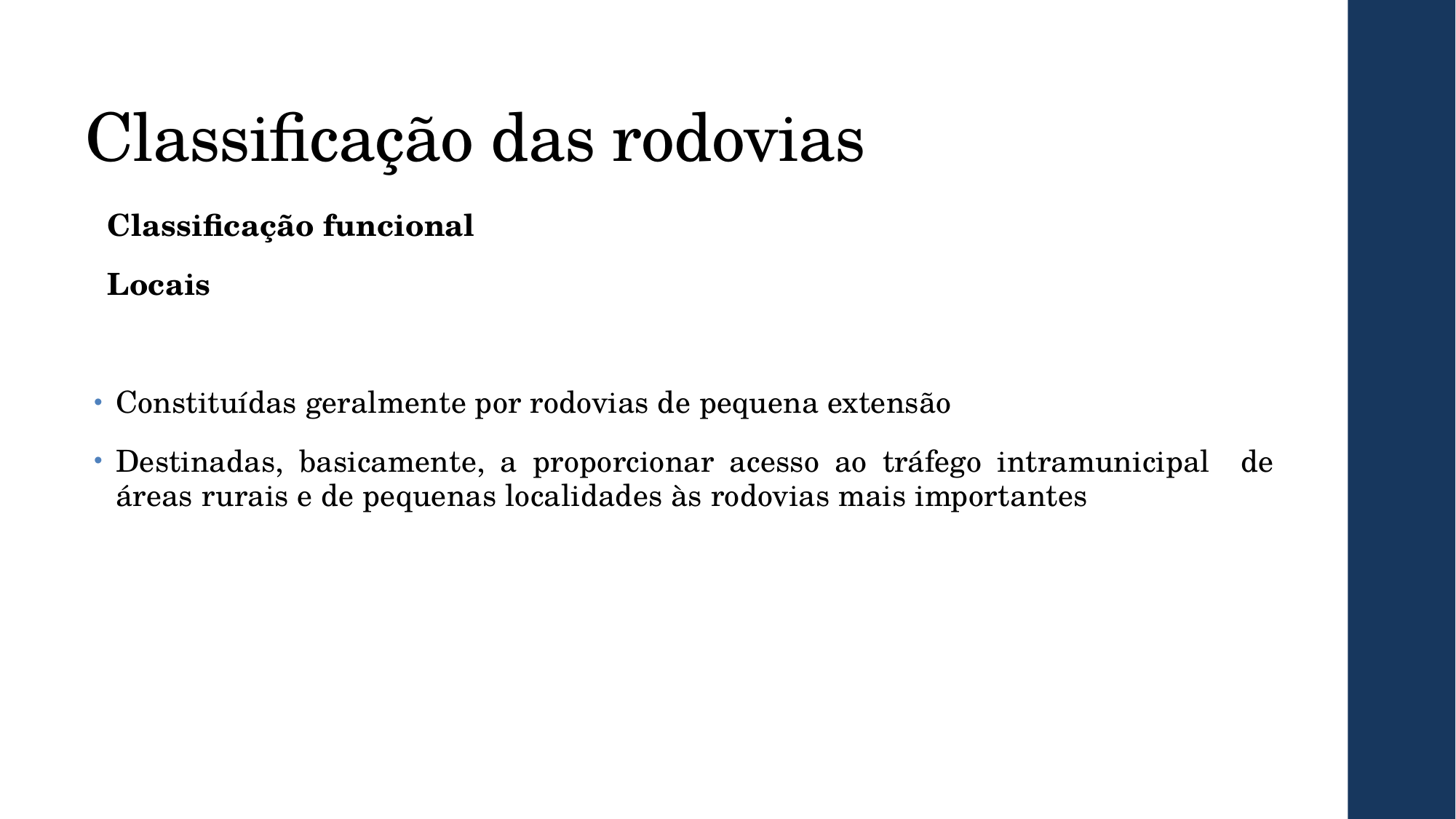

# Classificação das rodovias
Classificação funcional
Locais

Constituídas geralmente por rodovias de pequena extensão
Destinadas, basicamente, a proporcionar acesso ao tráfego intramunicipal  de áreas rurais e de pequenas localidades às rodovias mais importantes